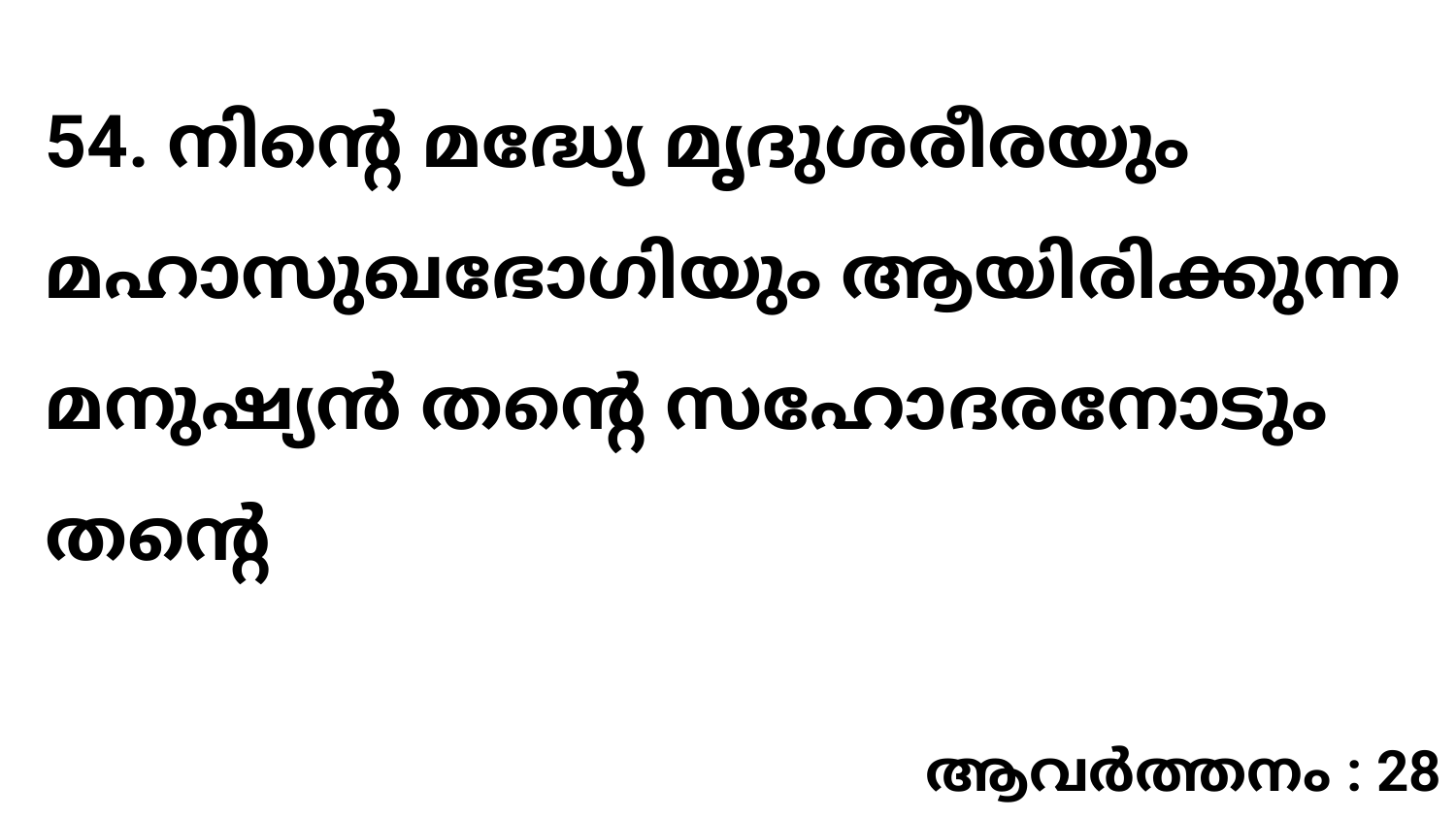

54. നിന്റെ മദ്ധ്യേ മൃദുശരീരയും മഹാസുഖഭോഗിയും ആയിരിക്കുന്ന മനുഷ്യൻ തന്റെ സഹോദരനോടും തന്റെ
ആവർത്തനം : 28